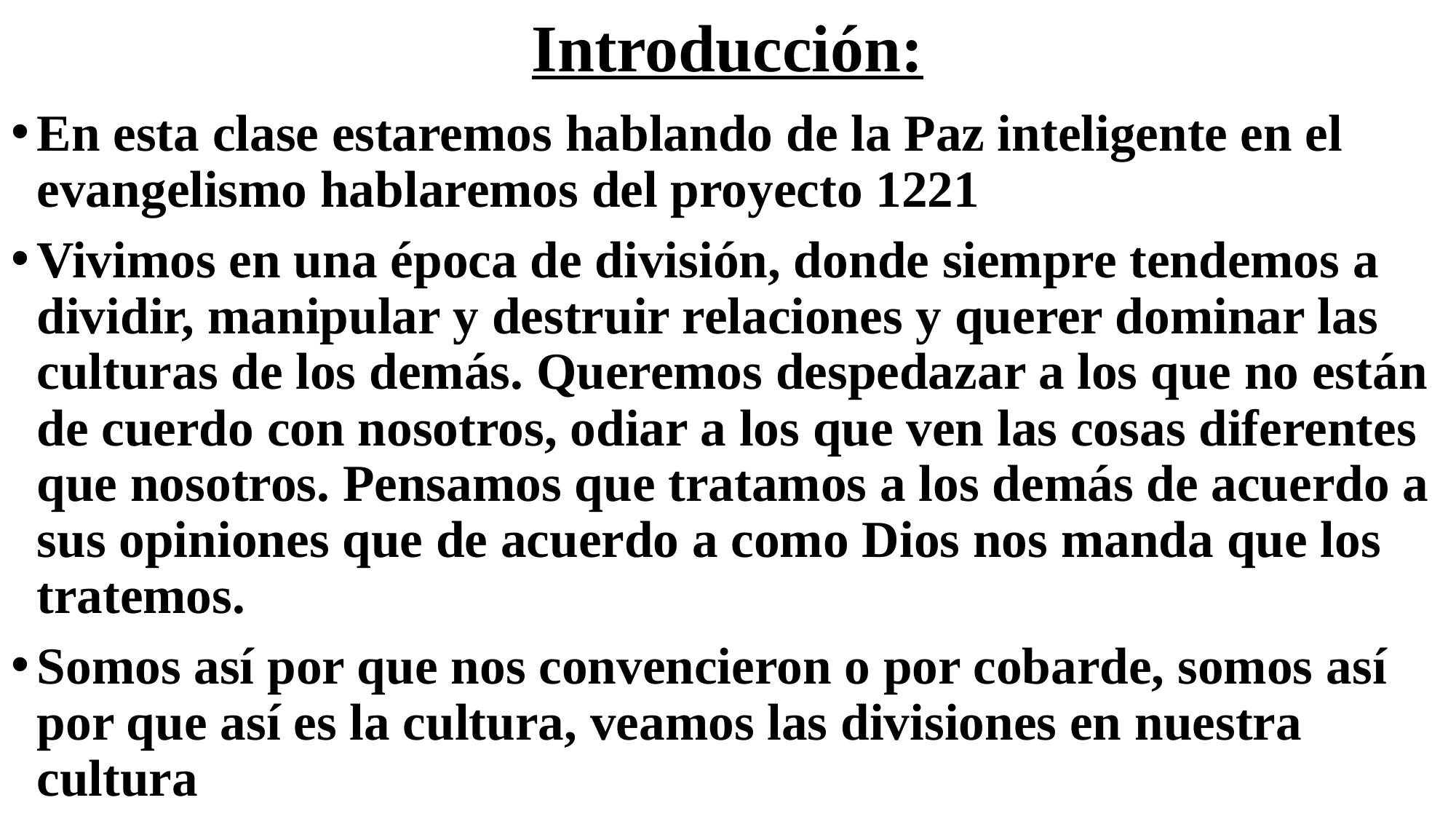

# Introducción:
En esta clase estaremos hablando de la Paz inteligente en el evangelismo hablaremos del proyecto 1221
Vivimos en una época de división, donde siempre tendemos a dividir, manipular y destruir relaciones y querer dominar las culturas de los demás. Queremos despedazar a los que no están de cuerdo con nosotros, odiar a los que ven las cosas diferentes que nosotros. Pensamos que tratamos a los demás de acuerdo a sus opiniones que de acuerdo a como Dios nos manda que los tratemos.
Somos así por que nos convencieron o por cobarde, somos así por que así es la cultura, veamos las divisiones en nuestra cultura